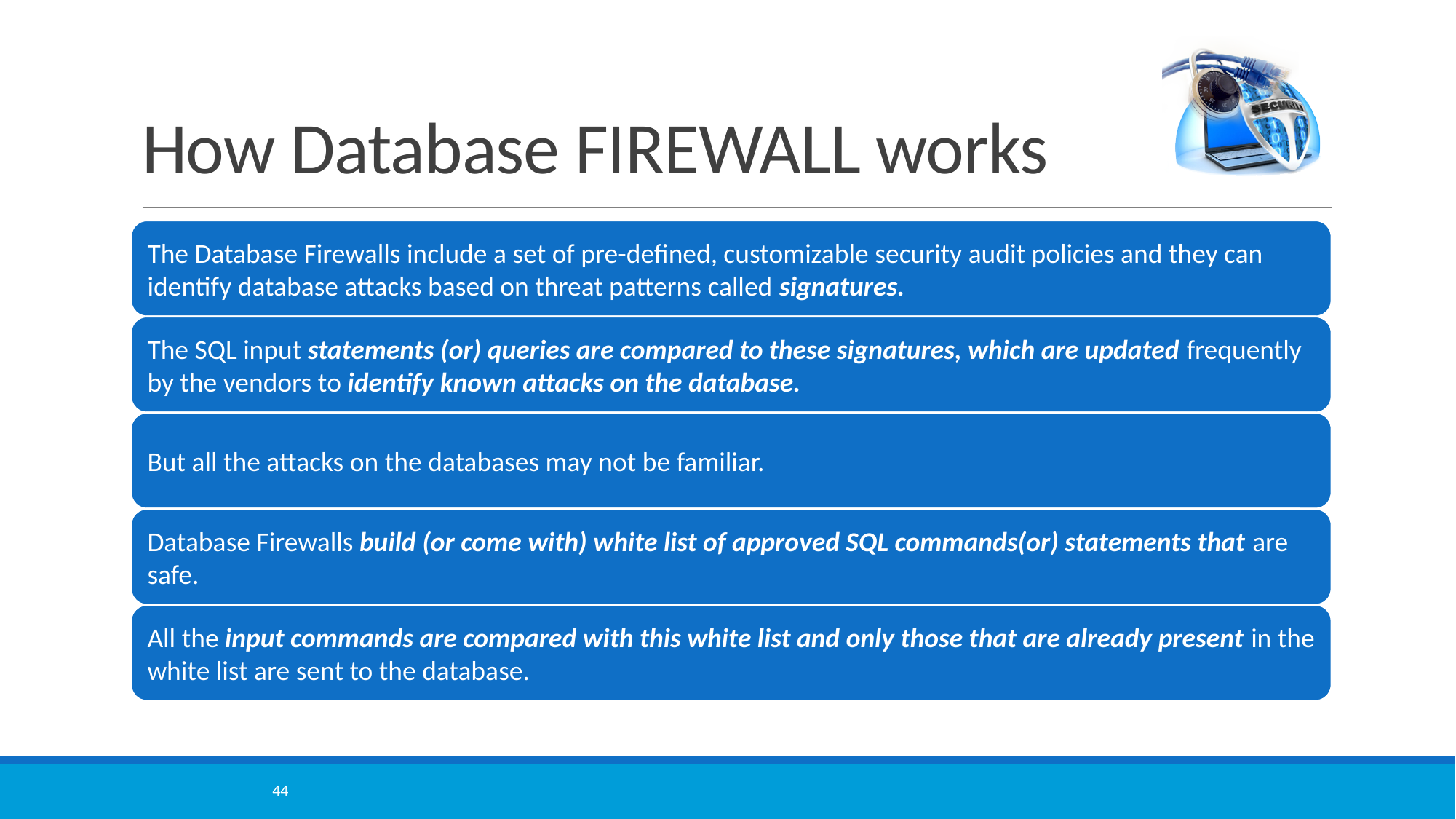

# How Database FIREWALL works
The Database Firewalls include a set of pre-defined, customizable security audit policies and they can identify database attacks based on threat patterns called signatures.
The SQL input statements (or) queries are compared to these signatures, which are updated frequently by the vendors to identify known attacks on the database.
But all the attacks on the databases may not be familiar.
Database Firewalls build (or come with) white list of approved SQL commands(or) statements that are safe.
All the input commands are compared with this white list and only those that are already present in the white list are sent to the database.
44